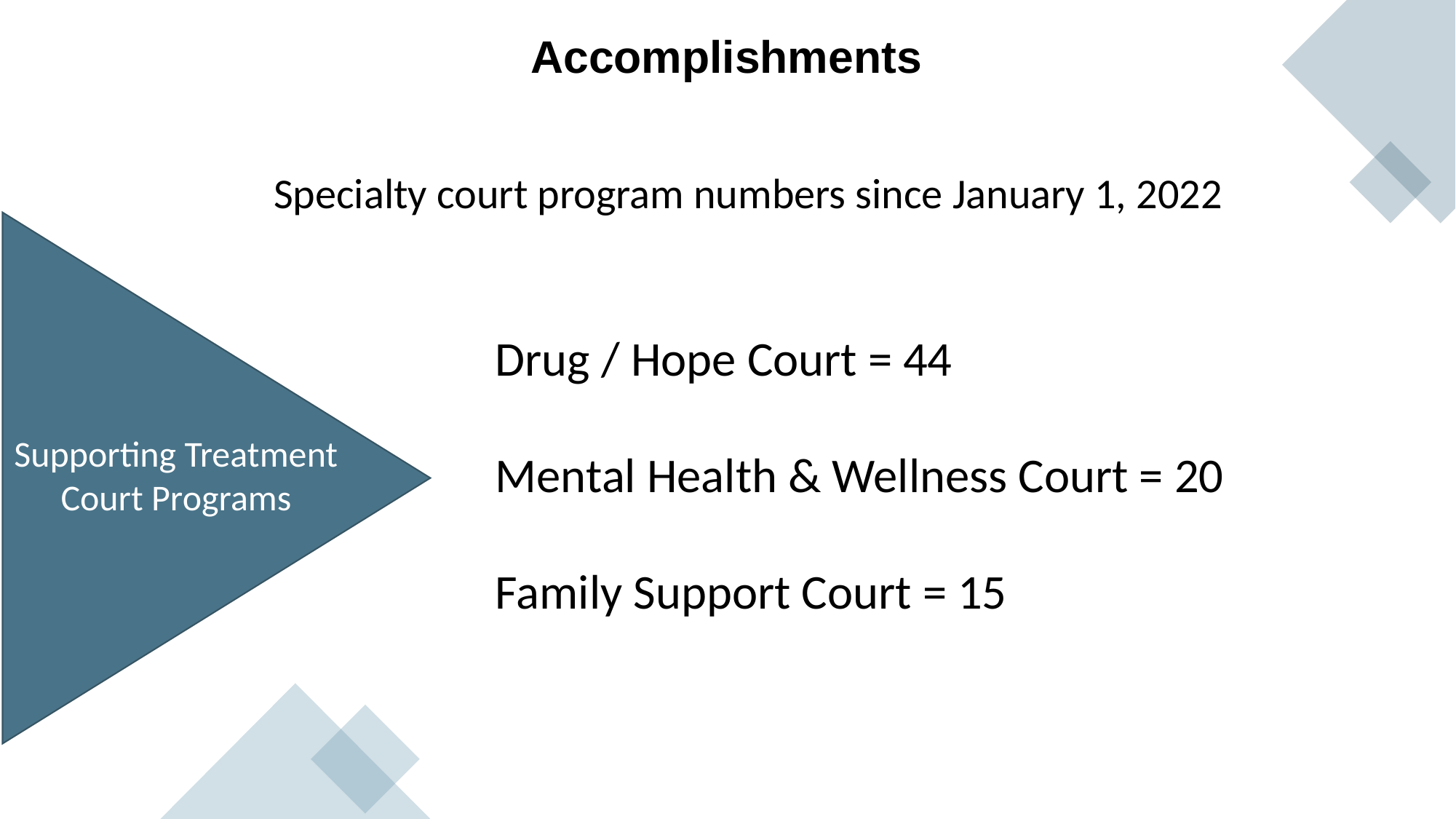

Accomplishments
Specialty court program numbers since January 1, 2022

Drug / Hope Court = 44

Mental Health & Wellness Court = 20

Family Support Court = 15
Supporting Treatment Court Programs